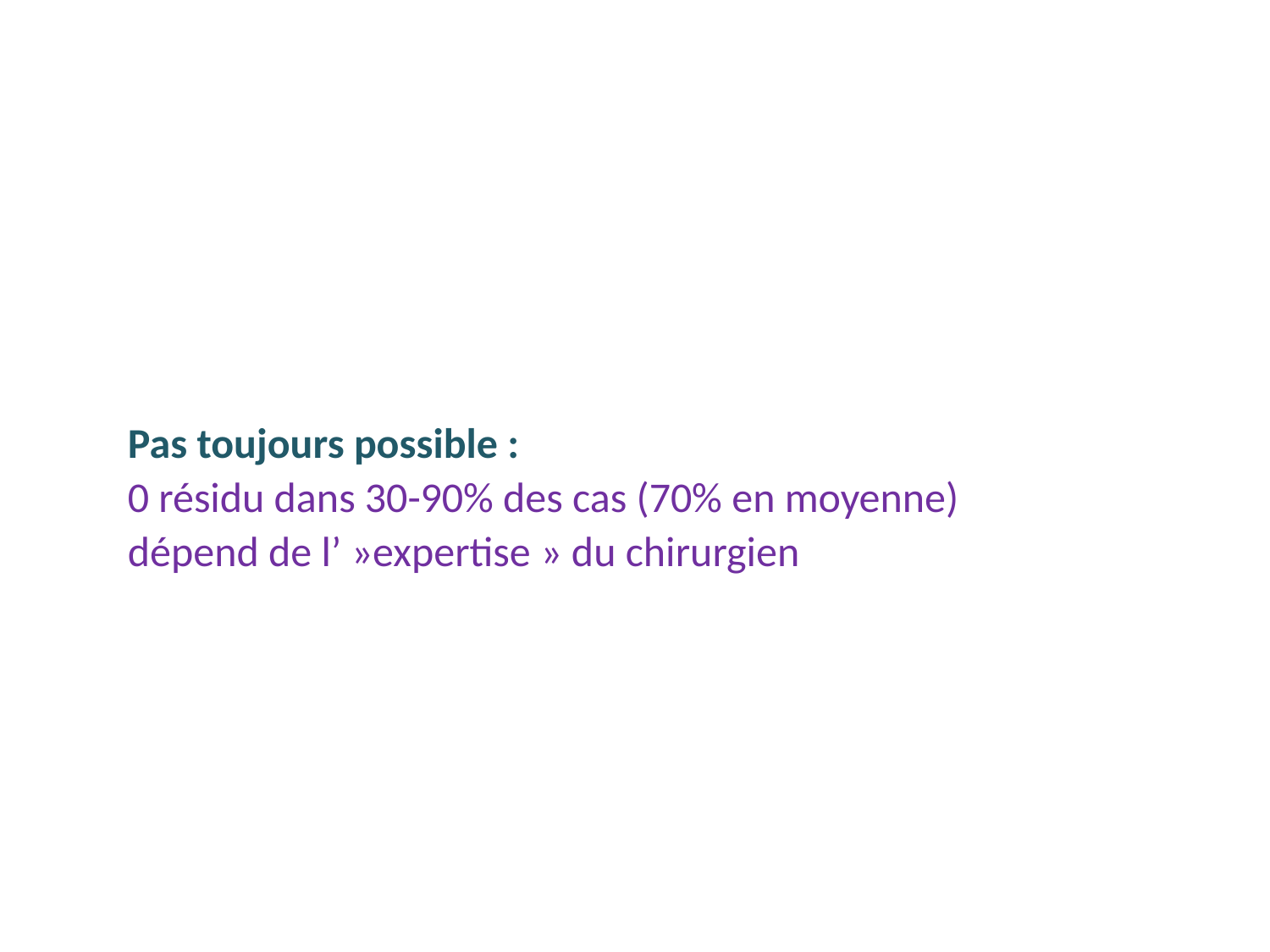

Pas toujours possible :
0 résidu dans 30-90% des cas (70% en moyenne)
dépend de l’ »expertise » du chirurgien